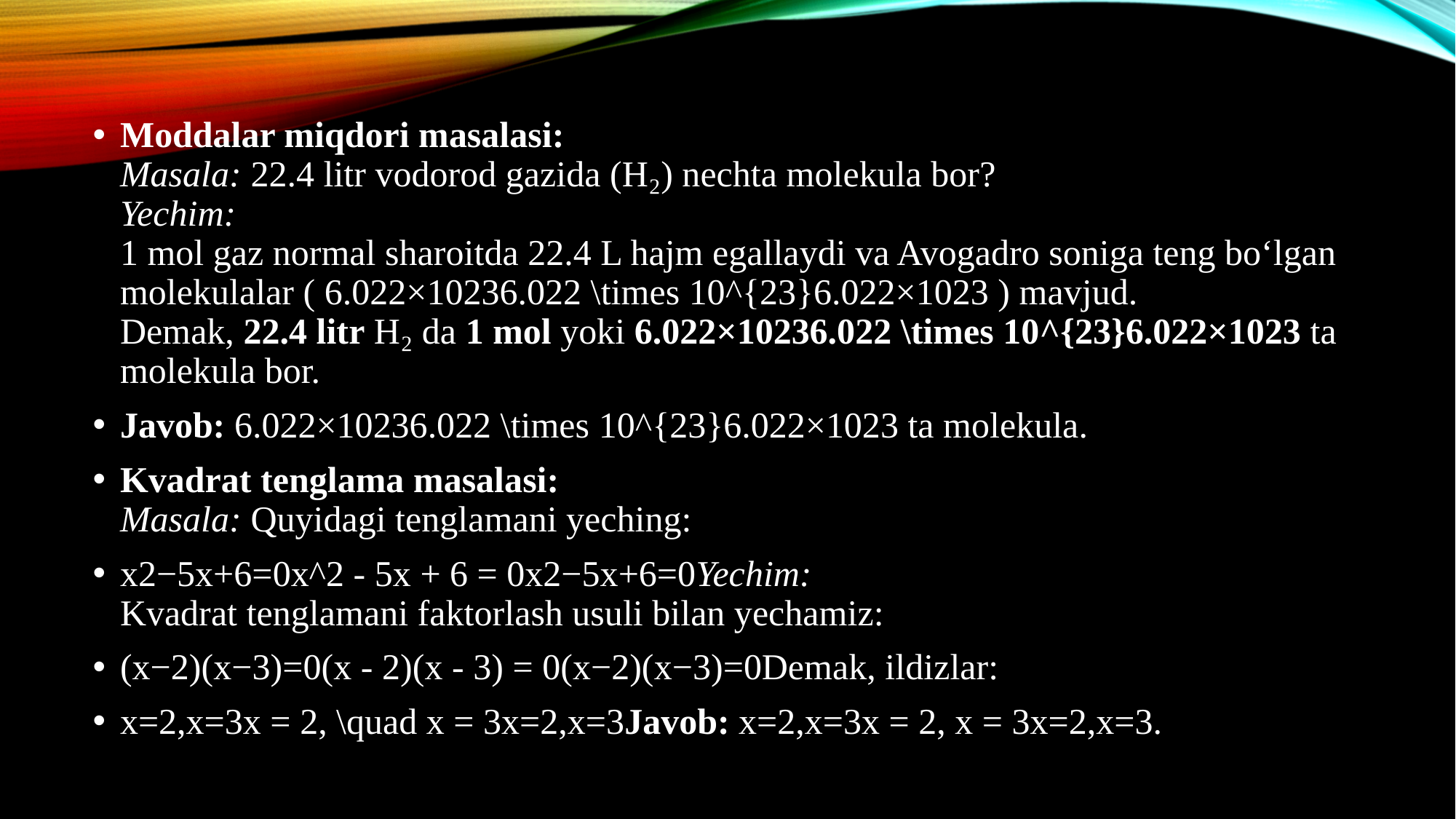

Moddalar miqdori masalasi:
Masala: 22.4 litr vodorod gazida (H₂) nechta molekula bor?
Yechim:
1 mol gaz normal sharoitda 22.4 L hajm egallaydi va Avogadro soniga teng bo‘lgan molekulalar ( 6.022×10236.022 \times 10^{23}6.022×1023 ) mavjud.
Demak, 22.4 litr H₂ da 1 mol yoki 6.022×10236.022 \times 10^{23}6.022×1023 ta molekula bor.
Javob: 6.022×10236.022 \times 10^{23}6.022×1023 ta molekula.
Kvadrat tenglama masalasi:
Masala: Quyidagi tenglamani yeching:
x2−5x+6=0x^2 - 5x + 6 = 0x2−5x+6=0Yechim:
Kvadrat tenglamani faktorlash usuli bilan yechamiz:
(x−2)(x−3)=0(x - 2)(x - 3) = 0(x−2)(x−3)=0Demak, ildizlar:
x=2,x=3x = 2, \quad x = 3x=2,x=3Javob: x=2,x=3x = 2, x = 3x=2,x=3.